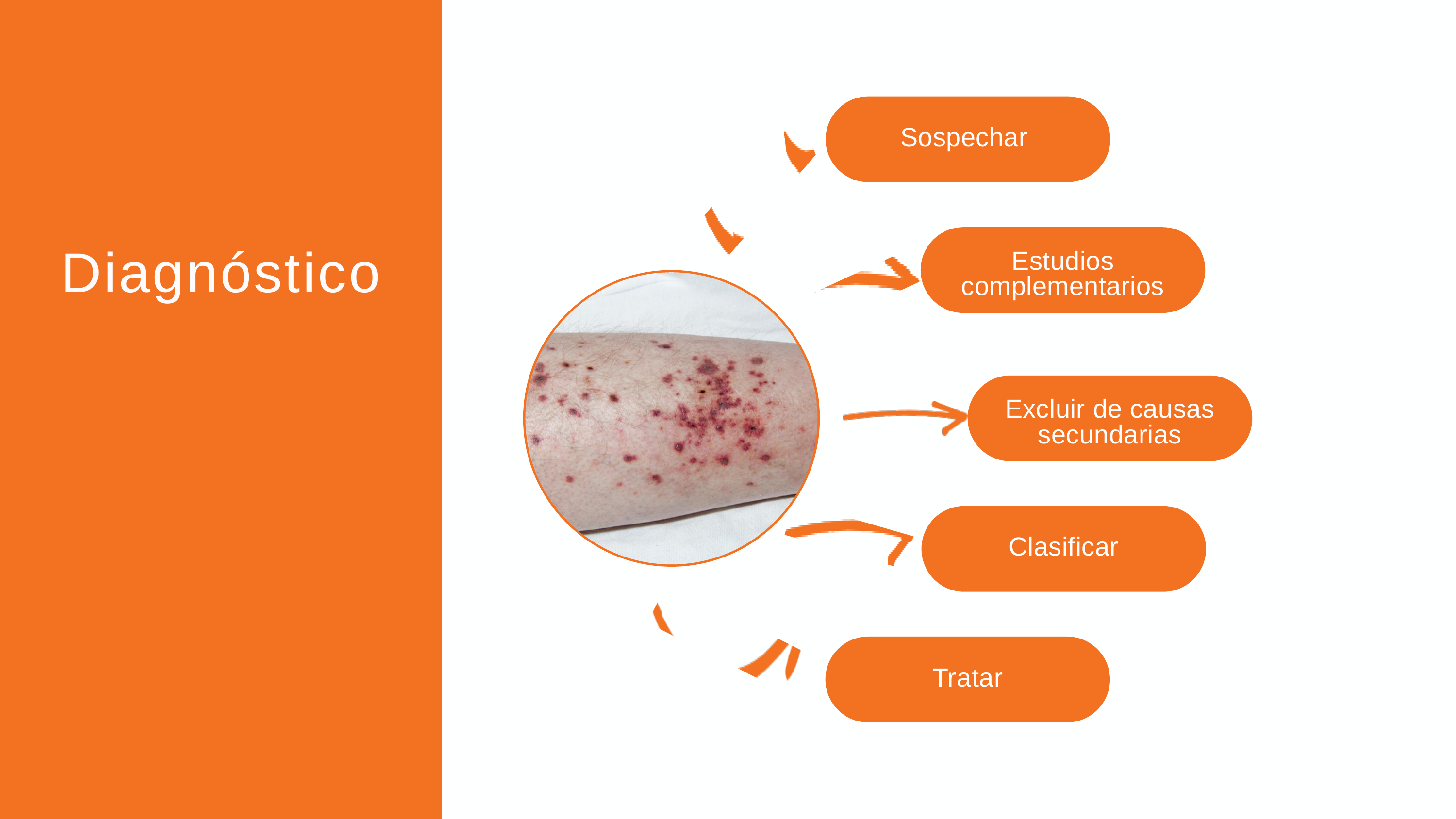

Sospechar

Diagnóstico

Estudios complementarios

Excluir de causas secundarias

Clasificar

Tratar